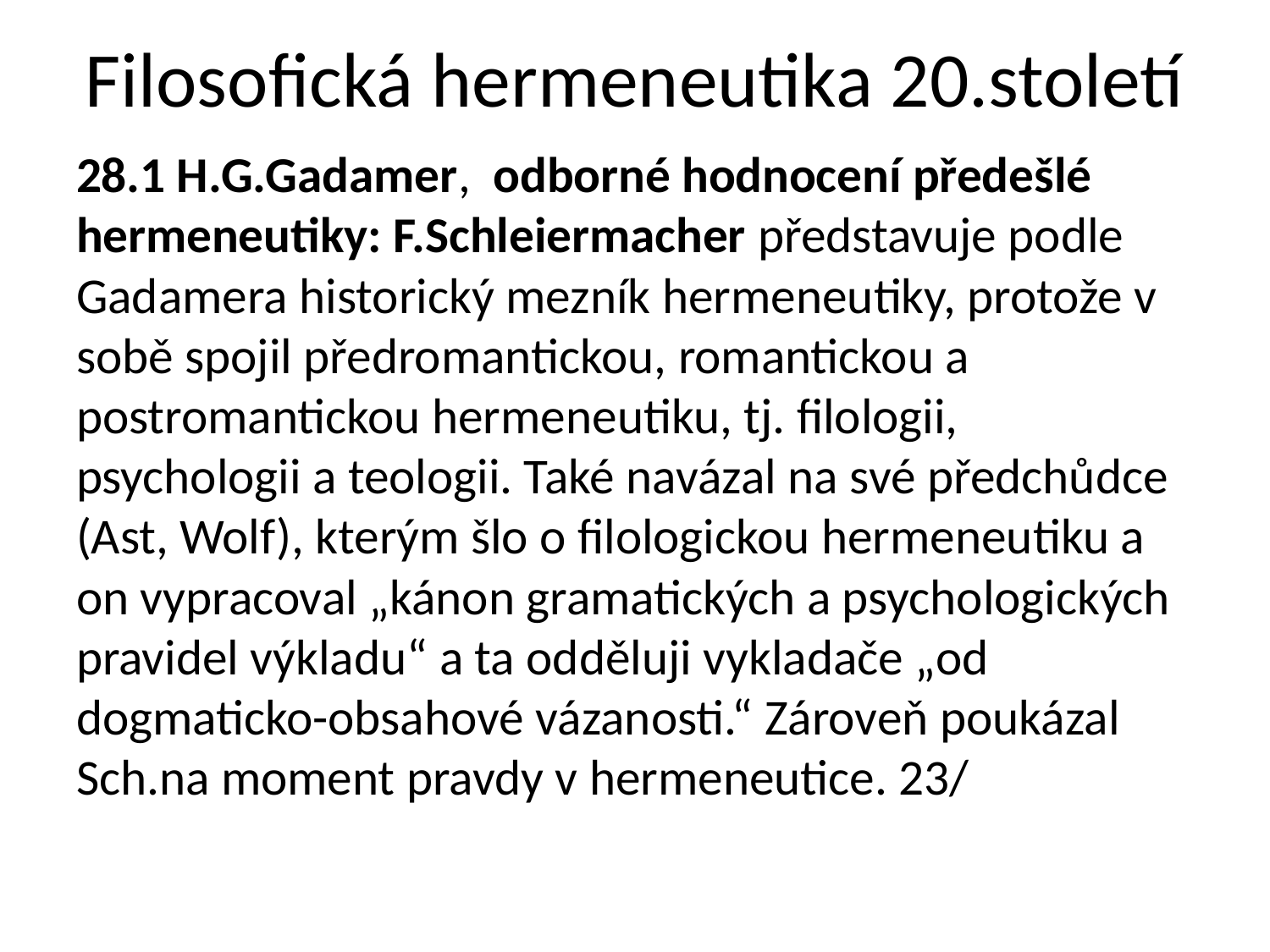

# Filosofická hermeneutika 20.století
28.1 H.G.Gadamer,  odborné hodnocení předešlé hermeneutiky: F.Schleiermacher představuje podle Gadamera historický mezník hermeneutiky, protože v sobě spojil předromantickou, romantickou a  postromantickou hermeneutiku, tj. filologii, psychologii a teologii. Také navázal na své předchůdce (Ast, Wolf), kterým šlo o filologickou hermeneutiku a on vypracoval „kánon gramatických a psychologických pravidel výkladu“ a ta odděluji vykladače „od dogmaticko-obsahové vázanosti.“ Zároveň poukázal Sch.na moment pravdy v hermeneutice. 23/